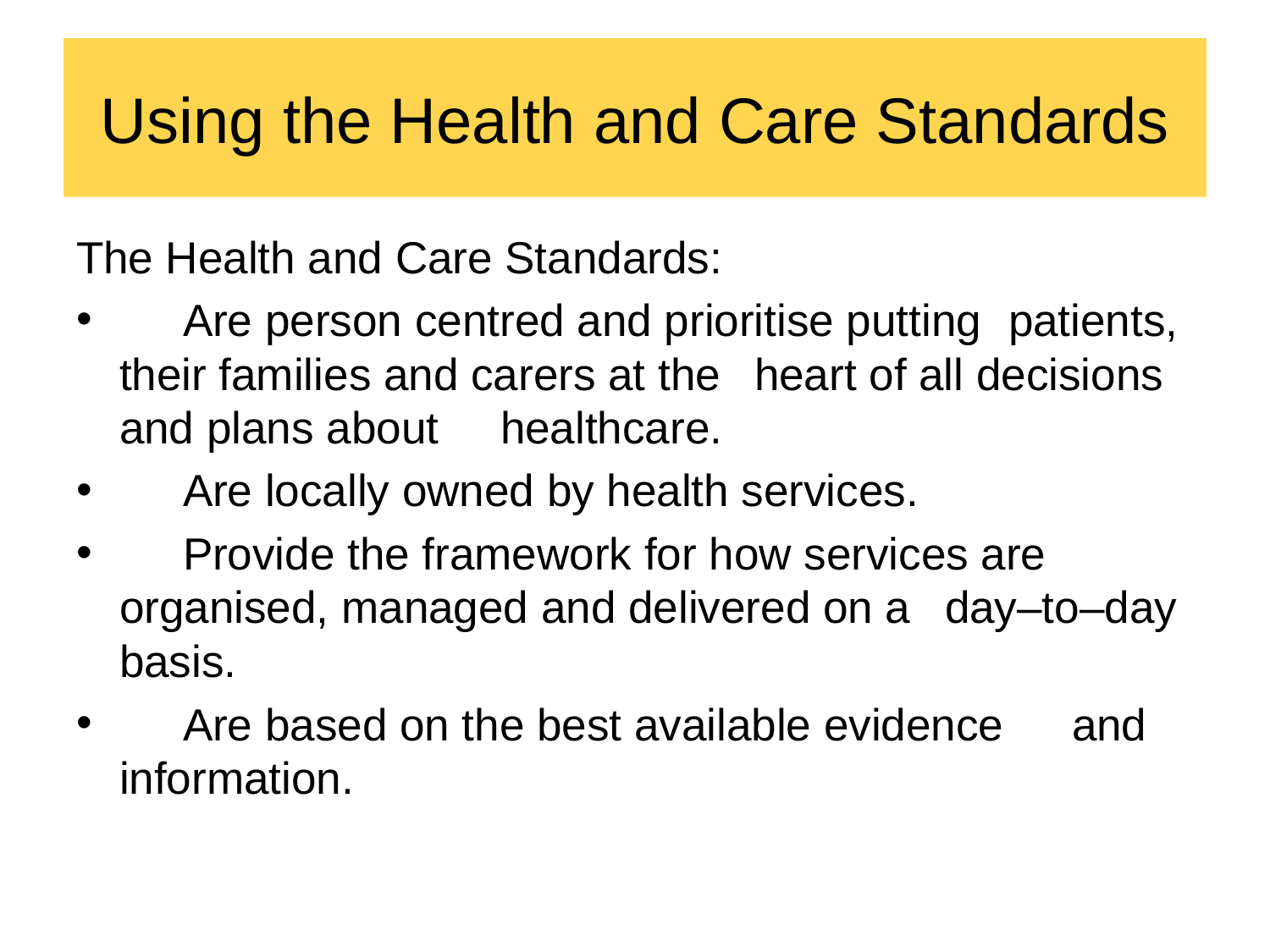

# Using the Health and Care Standards
The Health and Care Standards:
	Are person centred and prioritise putting 	patients, their families and carers at the 	heart of all decisions and plans about 	healthcare.
	Are locally owned by health services.
	Provide the framework for how services are 	organised, managed and delivered on a 	day–to–day basis.
	Are based on the best available evidence 	and information.